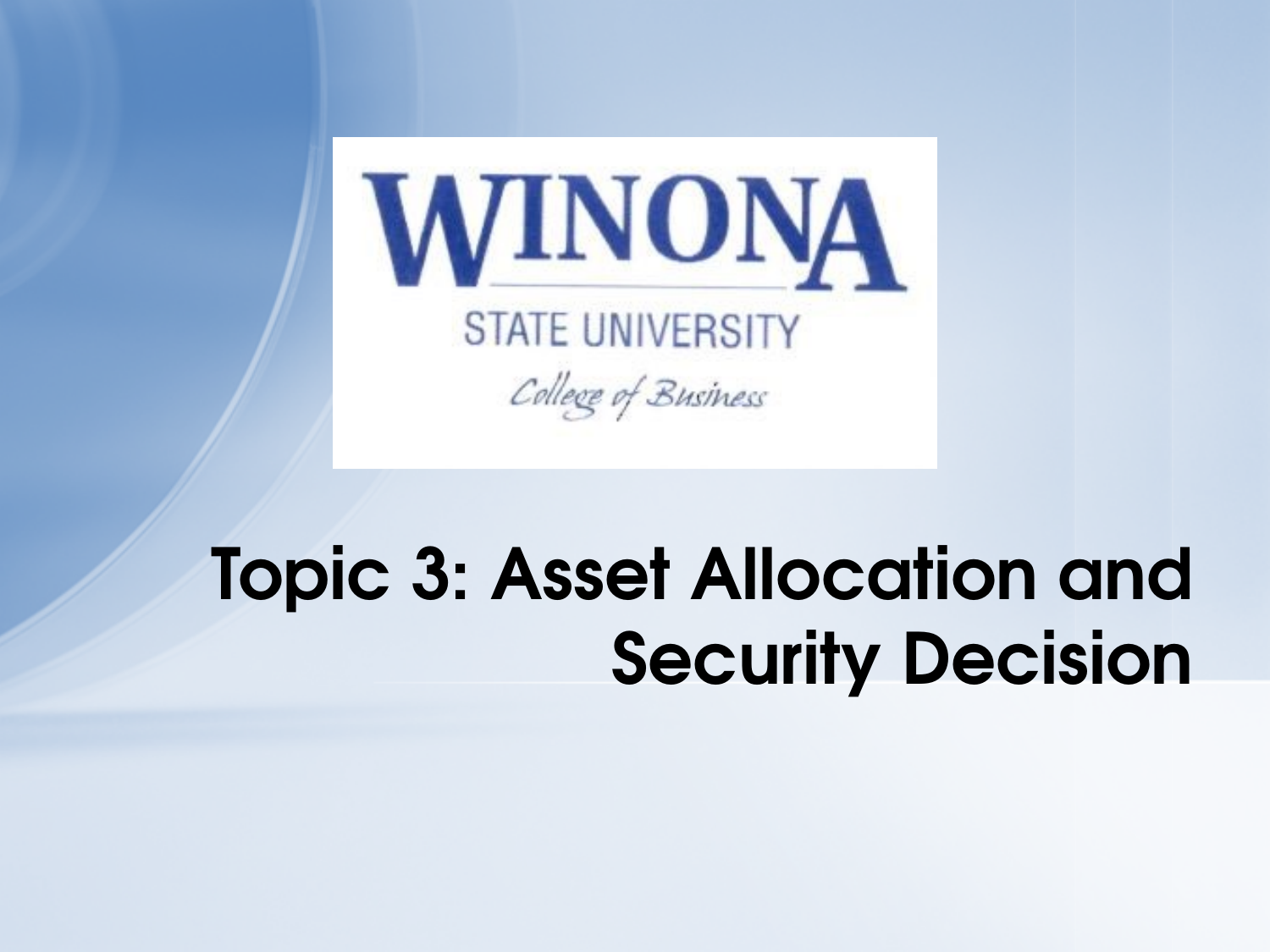

# Topic 3: Asset Allocation and Security Decision